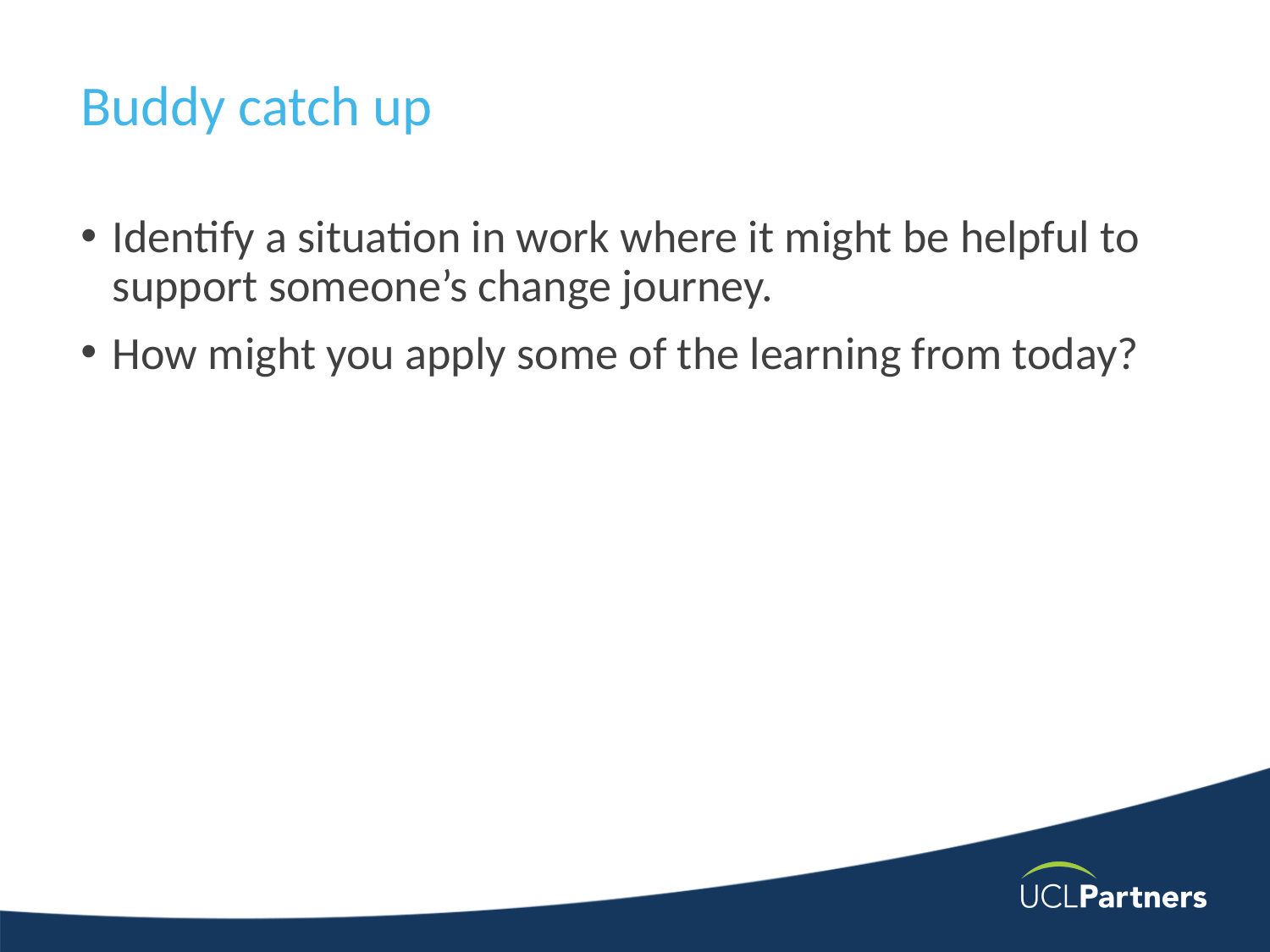

# Buddy catch up
Identify a situation in work where it might be helpful to support someone’s change journey.
How might you apply some of the learning from today?